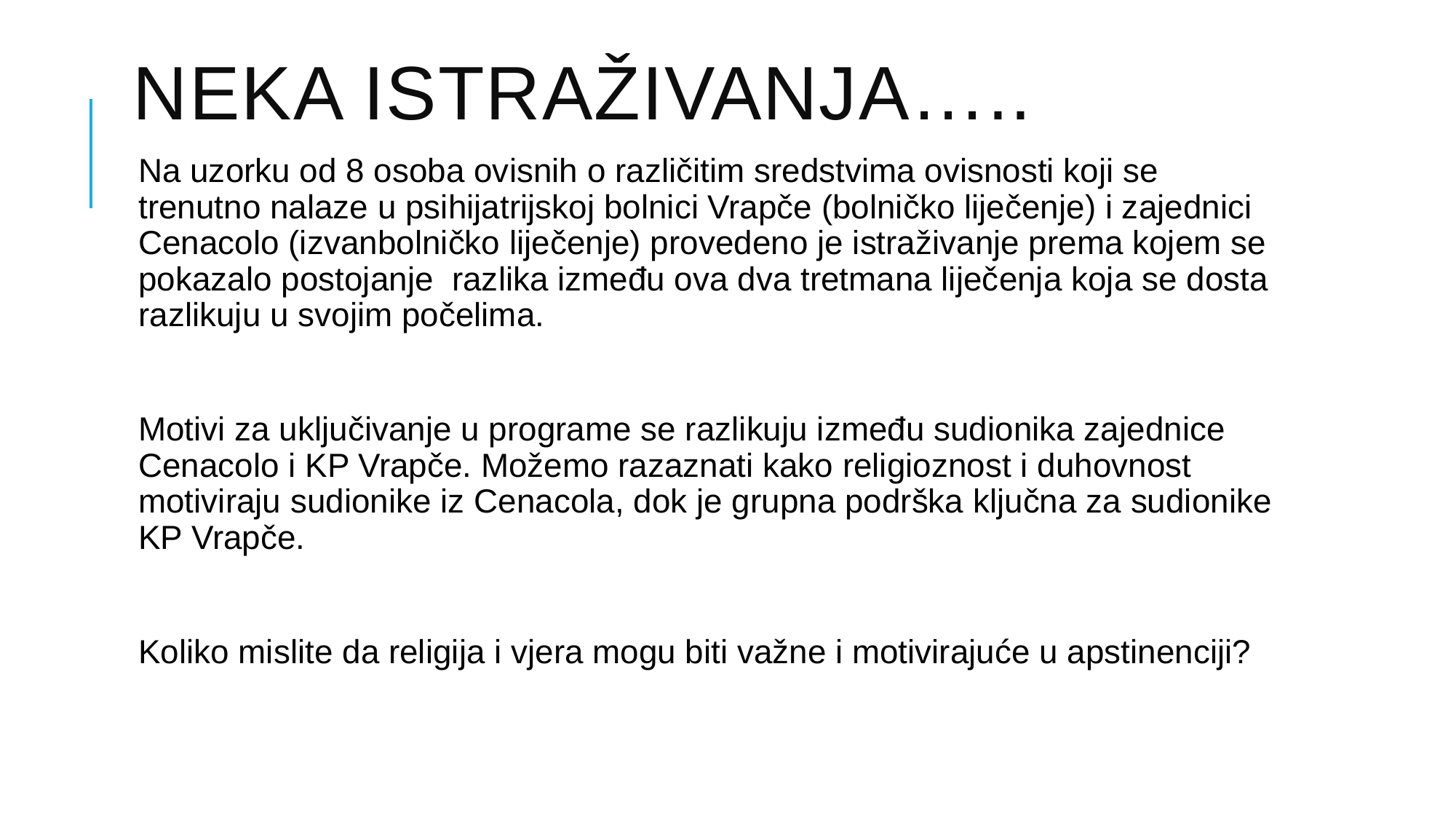

# Neka istraživanja…..
Na uzorku od 8 osoba ovisnih o različitim sredstvima ovisnosti koji se trenutno nalaze u psihijatrijskoj bolnici Vrapče (bolničko liječenje) i zajednici Cenacolo (izvanbolničko liječenje) provedeno je istraživanje prema kojem se pokazalo postojanje  razlika između ova dva tretmana liječenja koja se dosta razlikuju u svojim počelima.

Motivi za uključivanje u programe se razlikuju između sudionika zajednice Cenacolo i KP Vrapče. Možemo razaznati kako religioznost i duhovnost motiviraju sudionike iz Cenacola, dok je grupna podrška ključna za sudionike KP Vrapče.

Koliko mislite da religija i vjera mogu biti važne i motivirajuće u apstinenciji?